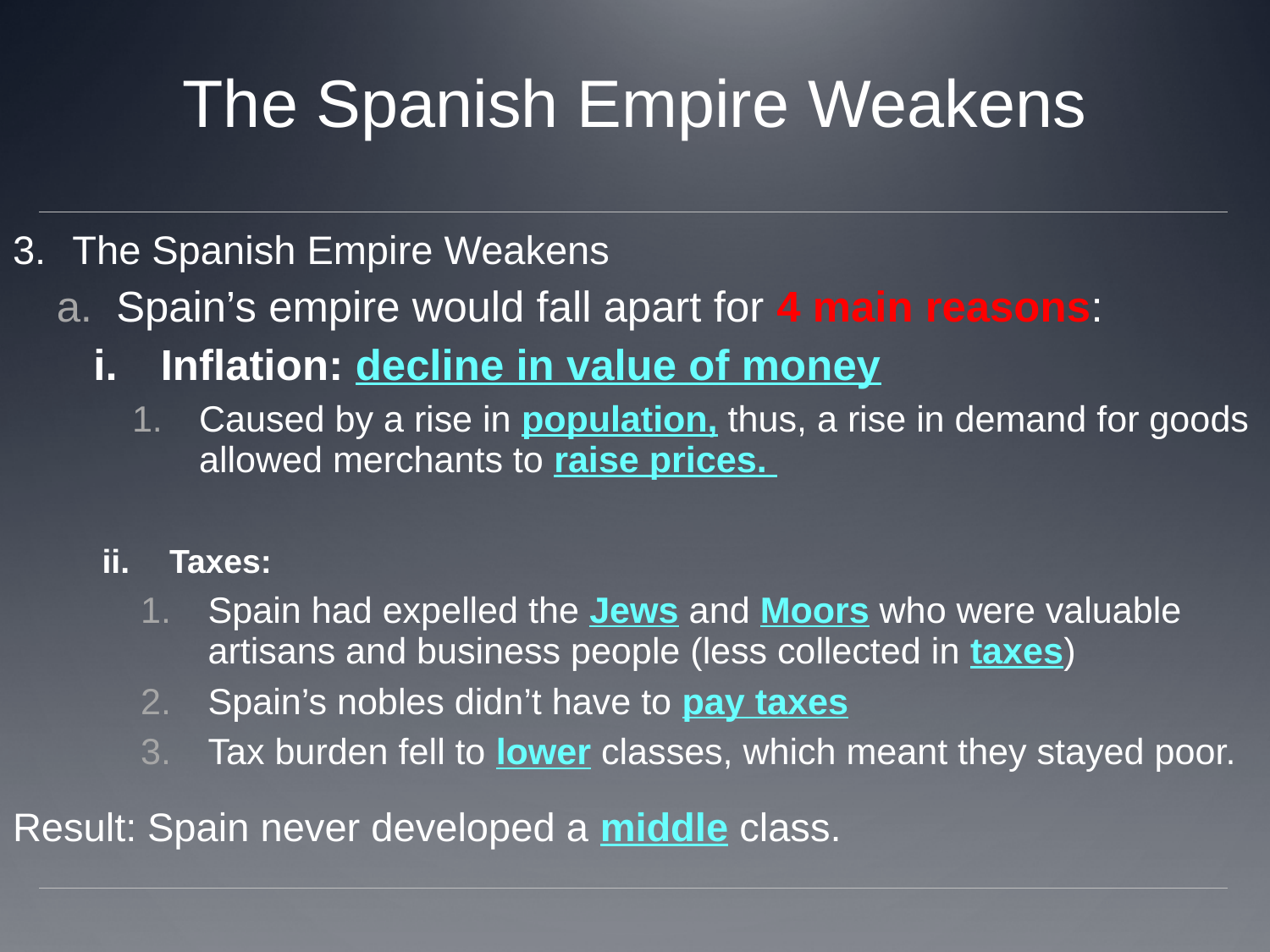

The Spanish Empire Weakens
The Spanish Empire Weakens
Spain’s empire would fall apart for 4 main reasons:
Inflation: decline in value of money
Caused by a rise in population, thus, a rise in demand for goods allowed merchants to raise prices.

Taxes:
Spain had expelled the Jews and Moors who were valuable artisans and business people (less collected in taxes)
Spain’s nobles didn’t have to pay taxes
Tax burden fell to lower classes, which meant they stayed poor.
Result: Spain never developed a middle class.